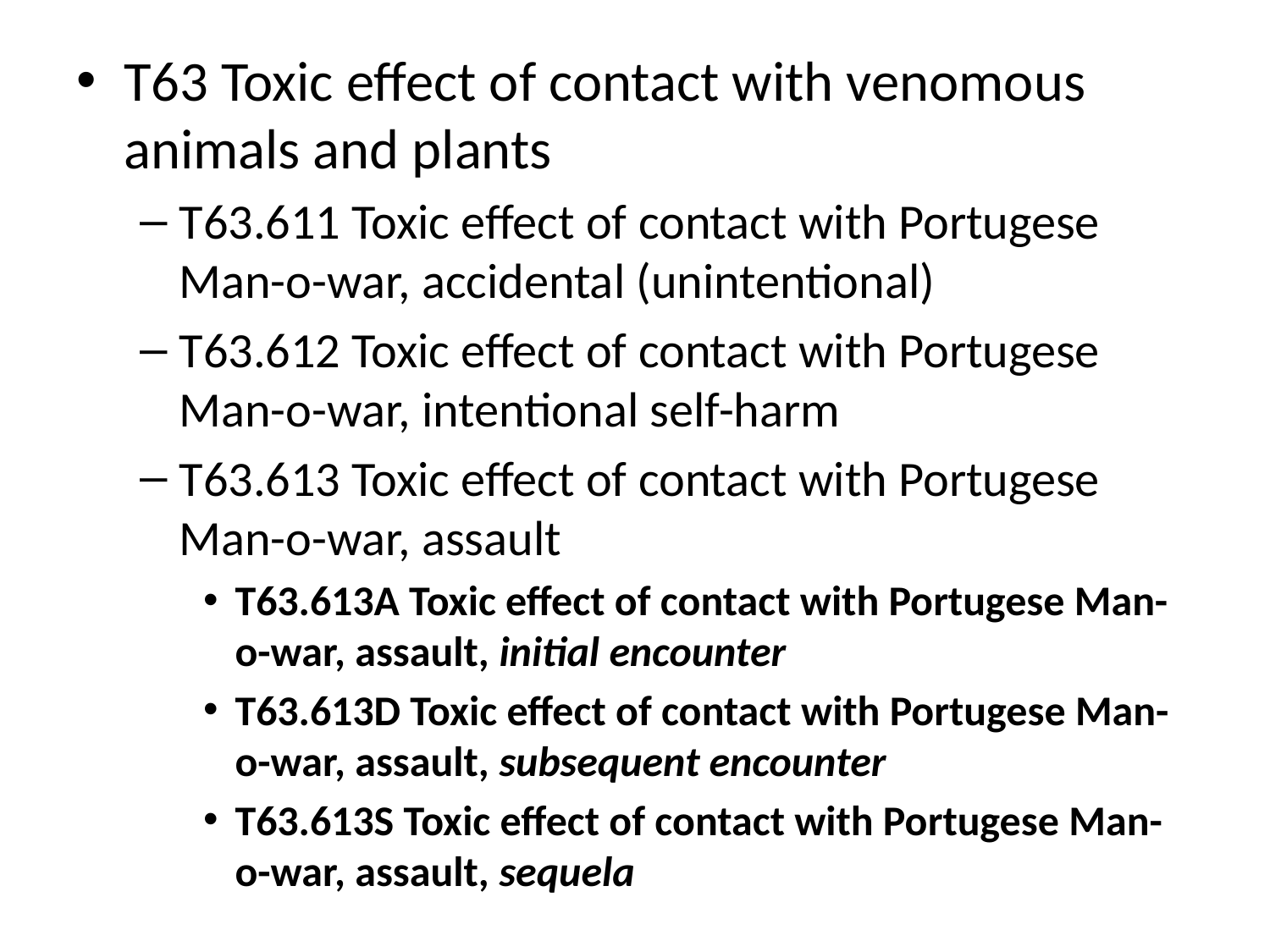

T63 Toxic effect of contact with venomous animals and plants
T63.611 Toxic effect of contact with Portugese Man-o-war, accidental (unintentional)
T63.612 Toxic effect of contact with Portugese Man-o-war, intentional self-harm
T63.613 Toxic effect of contact with Portugese Man-o-war, assault
T63.613A Toxic effect of contact with Portugese Man-o-war, assault, initial encounter
T63.613D Toxic effect of contact with Portugese Man-o-war, assault, subsequent encounter
T63.613S Toxic effect of contact with Portugese Man-o-war, assault, sequela